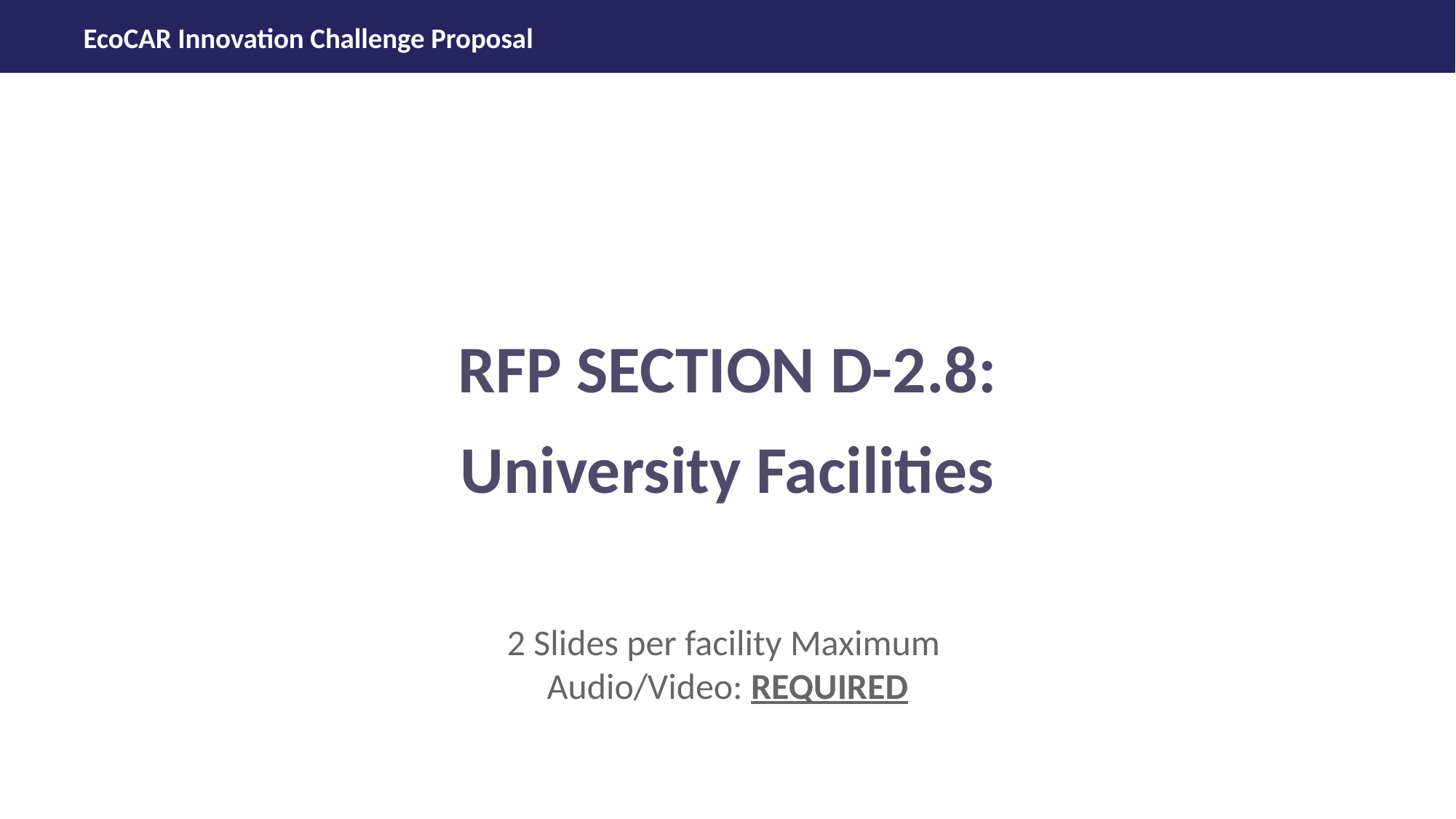

RFP SECTION D-2.8:
University Facilities
2 Slides per facility Maximum
Audio/Video: REQUIRED